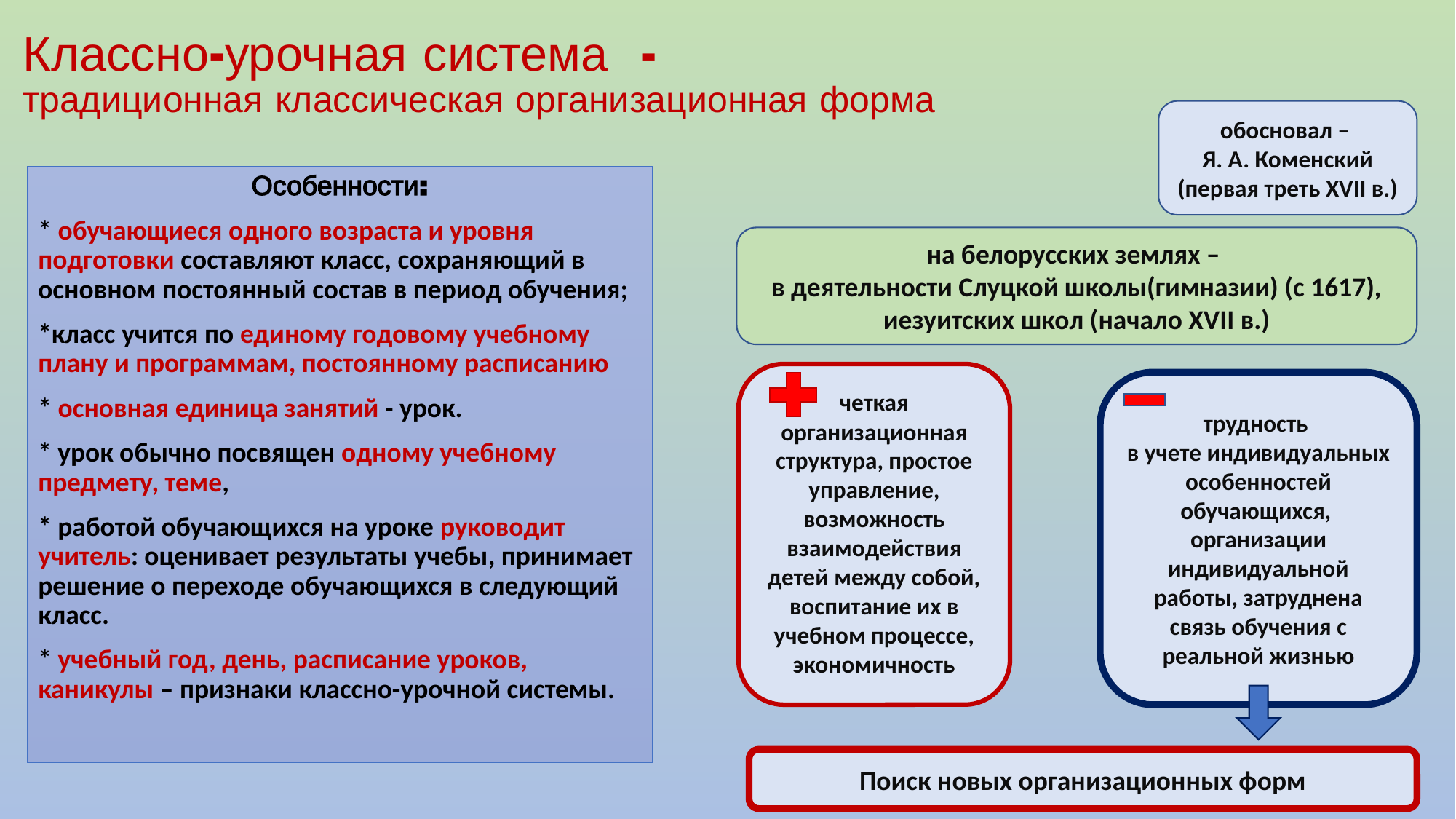

# Классно-урочная система  - традиционная классическая организационная форма
обосновал –
Я. А. Коменский
(первая треть XVII в.)
Особенности:
* обучающиеся одного возраста и уровня подготовки составляют класс, сохраняющий в основном постоянный состав в период обучения;
*класс учится по единому годовому учебному плану и программам, постоянному расписанию
* основная единица занятий - урок.
* урок обычно посвящен одному учебному предмету, теме,
* работой обучающихся на уроке руководит учитель: оценивает результаты учебы, принимает решение о переходе обучающихся в следующий класс.
* учебный год, день, расписание уроков, каникулы – признаки классно-урочной системы.

на белорусских землях –
в деятельности Слуцкой школы(гимназии) (с 1617), иезуитских школ (начало XVII в.)

четкая организационная структура, простое управление, возможность взаимодействия детей между собой, воспитание их в учебном процессе, экономичность

трудность
в учете индивидуальных особенностей обучающихся,  организации индивидуальной работы, затруднена связь обучения с реальной жизнью

Поиск новых организационных форм